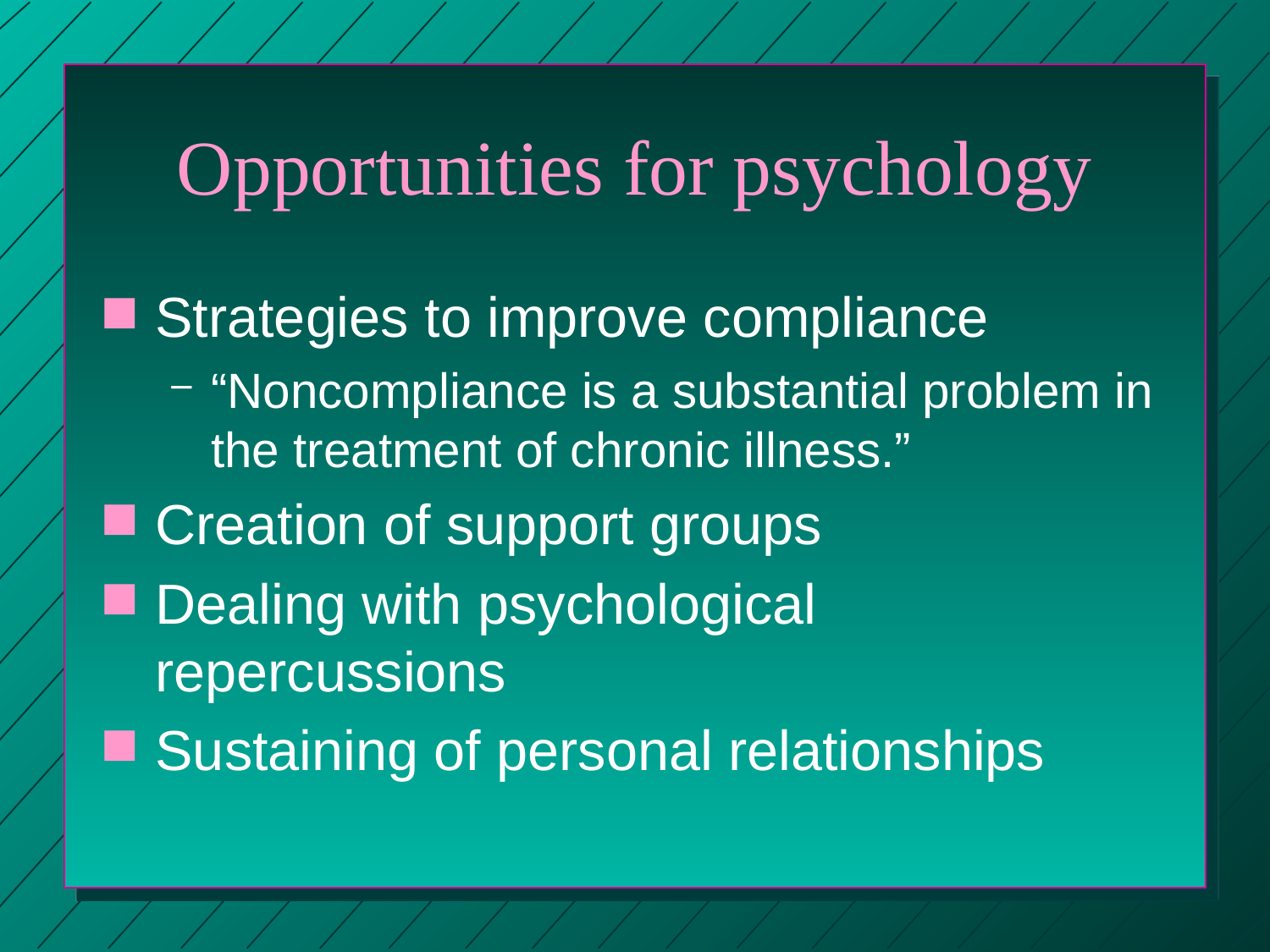

# Opportunities for psychology
Strategies to improve compliance
“Noncompliance is a substantial problem in the treatment of chronic illness.”
Creation of support groups
Dealing with psychological repercussions
Sustaining of personal relationships